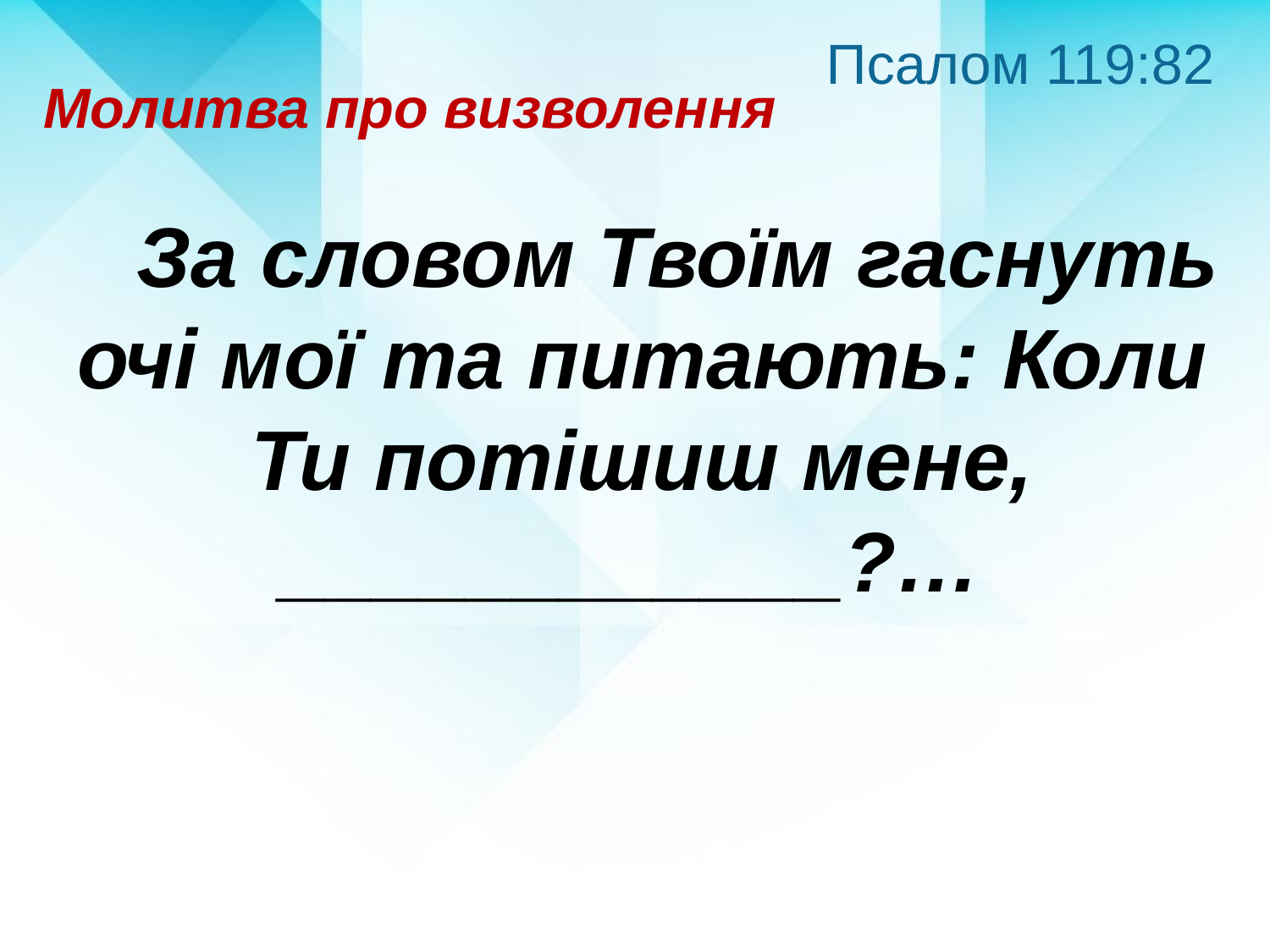

Псалом 119:82

Молитва про визволення

   За словом Твоїм гаснуть очі мої та питають: Коли Ти потішиш мене, ____________?…